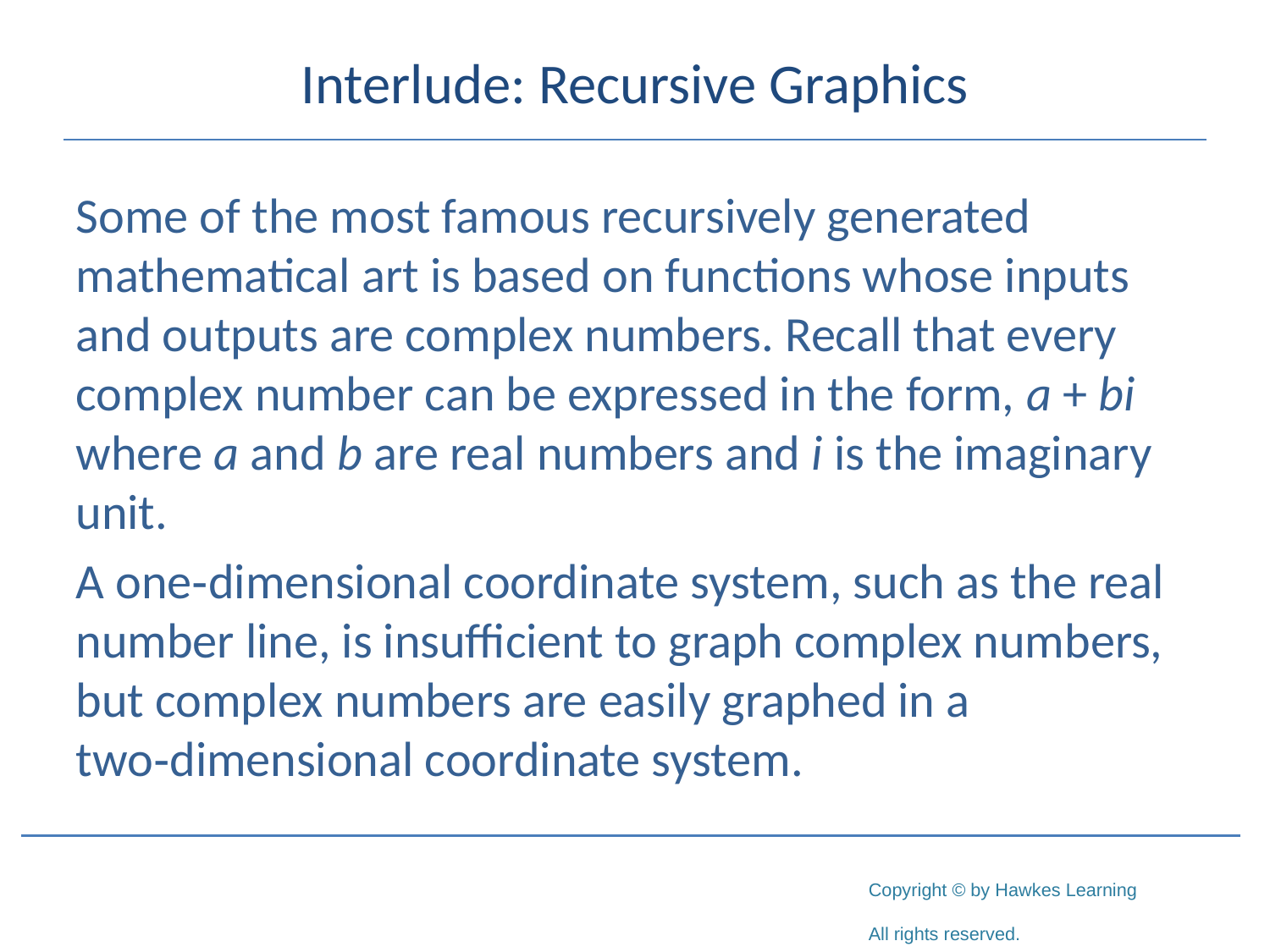

# Interlude: Recursive Graphics
Some of the most famous recursively generated mathematical art is based on functions whose inputs and outputs are complex numbers. Recall that every complex number can be expressed in the form, a + bi where a and b are real numbers and i is the imaginary unit.
A one‑dimensional coordinate system, such as the real number line, is insufficient to graph complex numbers, but complex numbers are easily graphed in a two‑dimensional coordinate system.